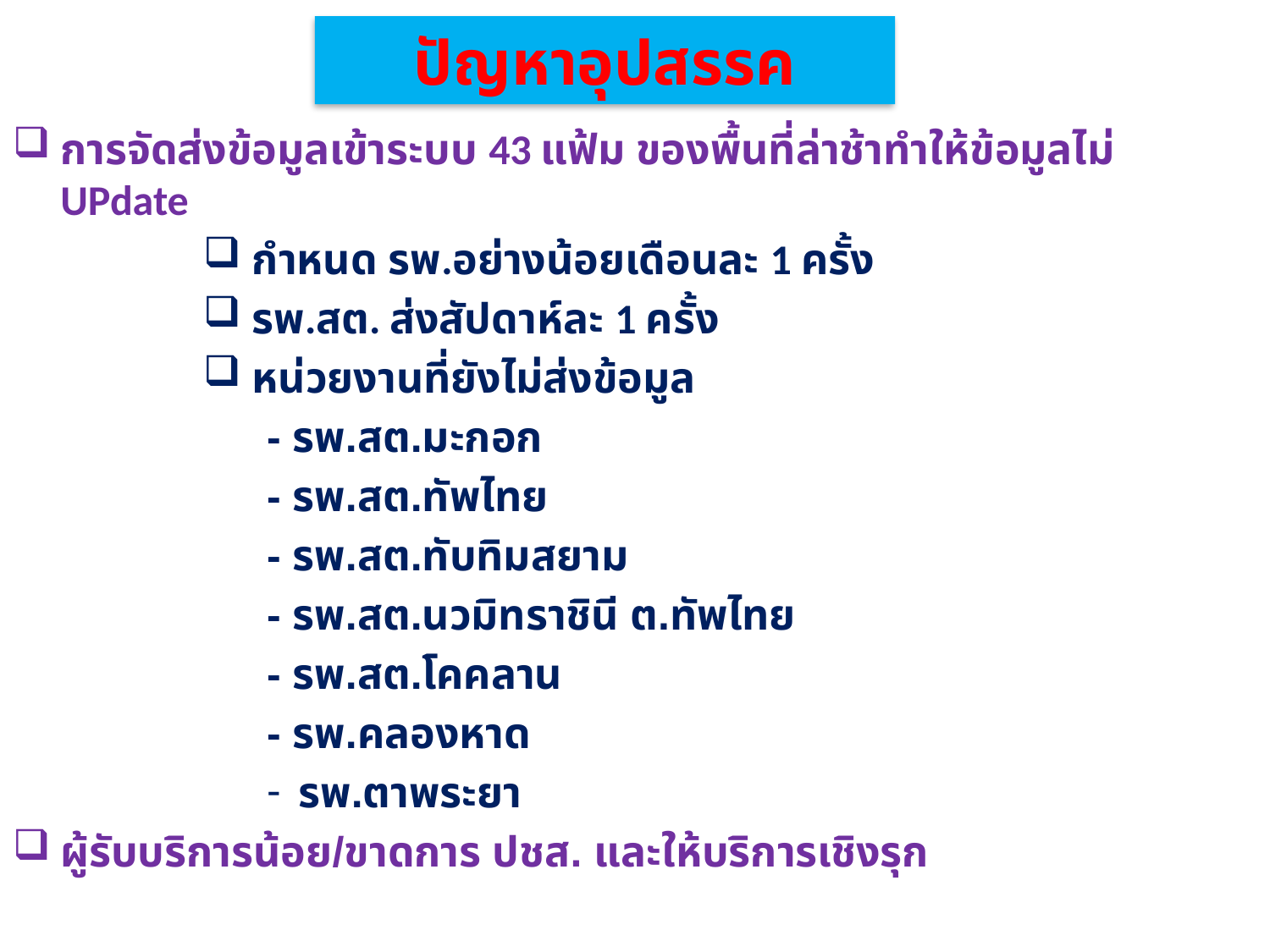

# ปัญหาอุปสรรค
การจัดส่งข้อมูลเข้าระบบ 43 แฟ้ม ของพื้นที่ล่าช้าทำให้ข้อมูลไม่ UPdate
 กำหนด รพ.อย่างน้อยเดือนละ 1 ครั้ง
 รพ.สต. ส่งสัปดาห์ละ 1 ครั้ง
 หน่วยงานที่ยังไม่ส่งข้อมูล
- รพ.สต.มะกอก
- รพ.สต.ทัพไทย
- รพ.สต.ทับทิมสยาม
- รพ.สต.นวมิทราชินี ต.ทัพไทย
- รพ.สต.โคคลาน
- รพ.คลองหาด
รพ.ตาพระยา
ผู้รับบริการน้อย/ขาดการ ปชส. และให้บริการเชิงรุก